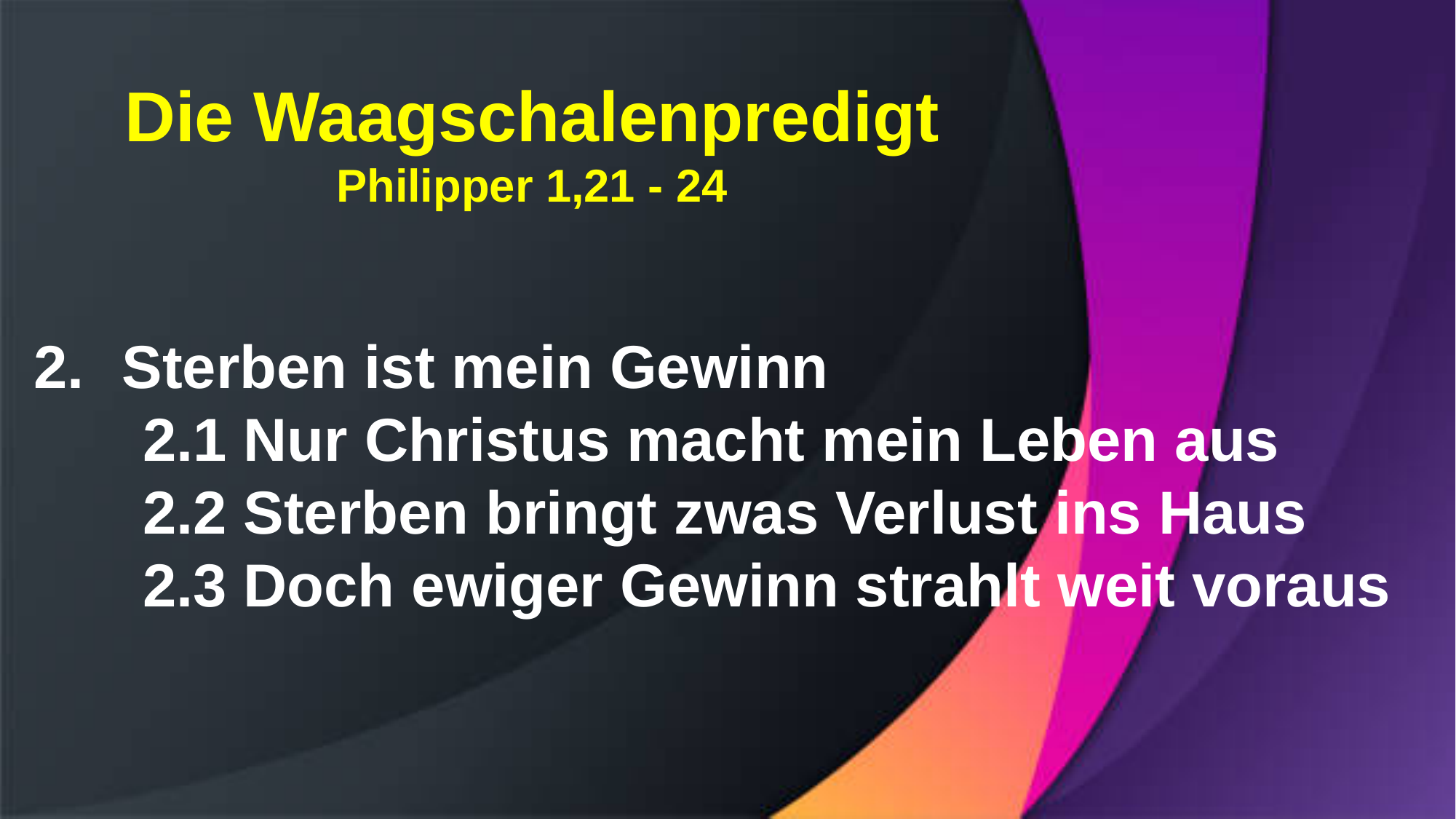

# Die Waagschalenpredigt Philipper 1,21 - 24
Sterben ist mein Gewinn
	2.1 Nur Christus macht mein Leben aus
	2.2 Sterben bringt zwas Verlust ins Haus
	2.3 Doch ewiger Gewinn strahlt weit voraus